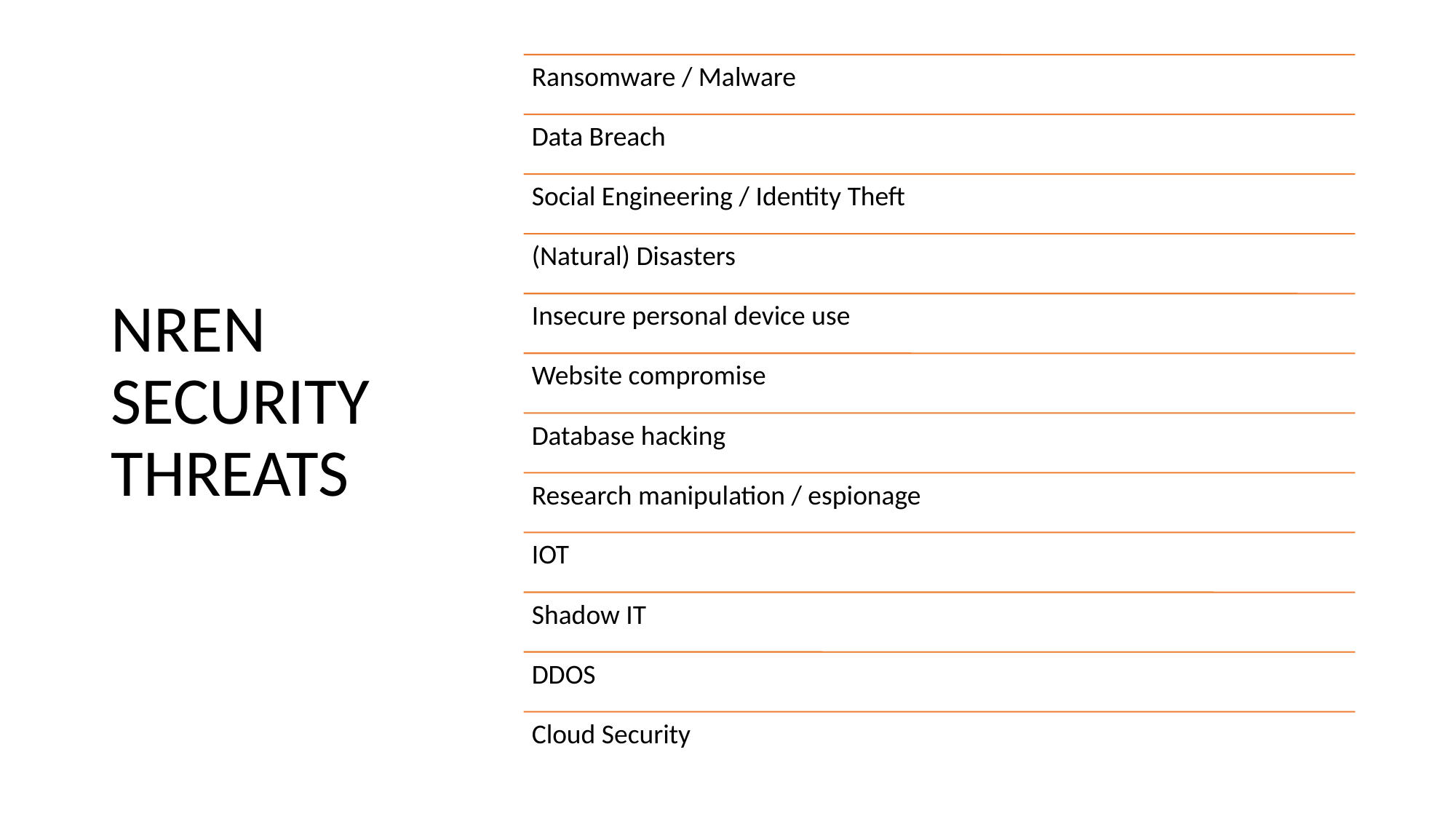

Ransomware / Malware
Data Breach
Social Engineering / Identity Theft
(Natural) Disasters
Insecure personal device use
Website compromise
Database hacking
Research manipulation / espionage
IOT
Shadow IT
DDOS
Cloud Security
NREN SECURITY THREATS